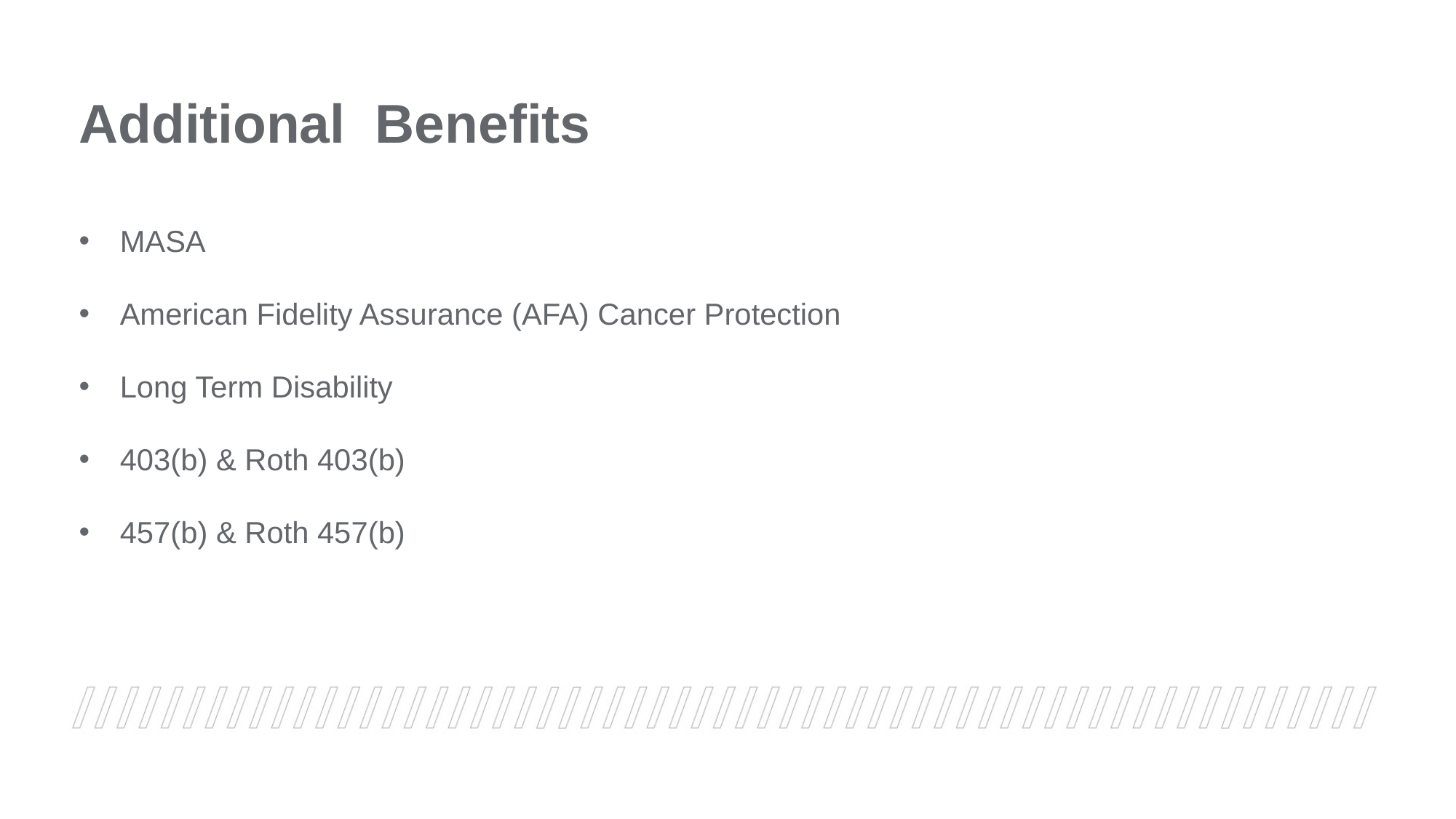

Additional  Benefits
MASA

American Fidelity Assurance (AFA) Cancer Protection

Long Term Disability

403(b) & Roth 403(b)

457(b) & Roth 457(b)